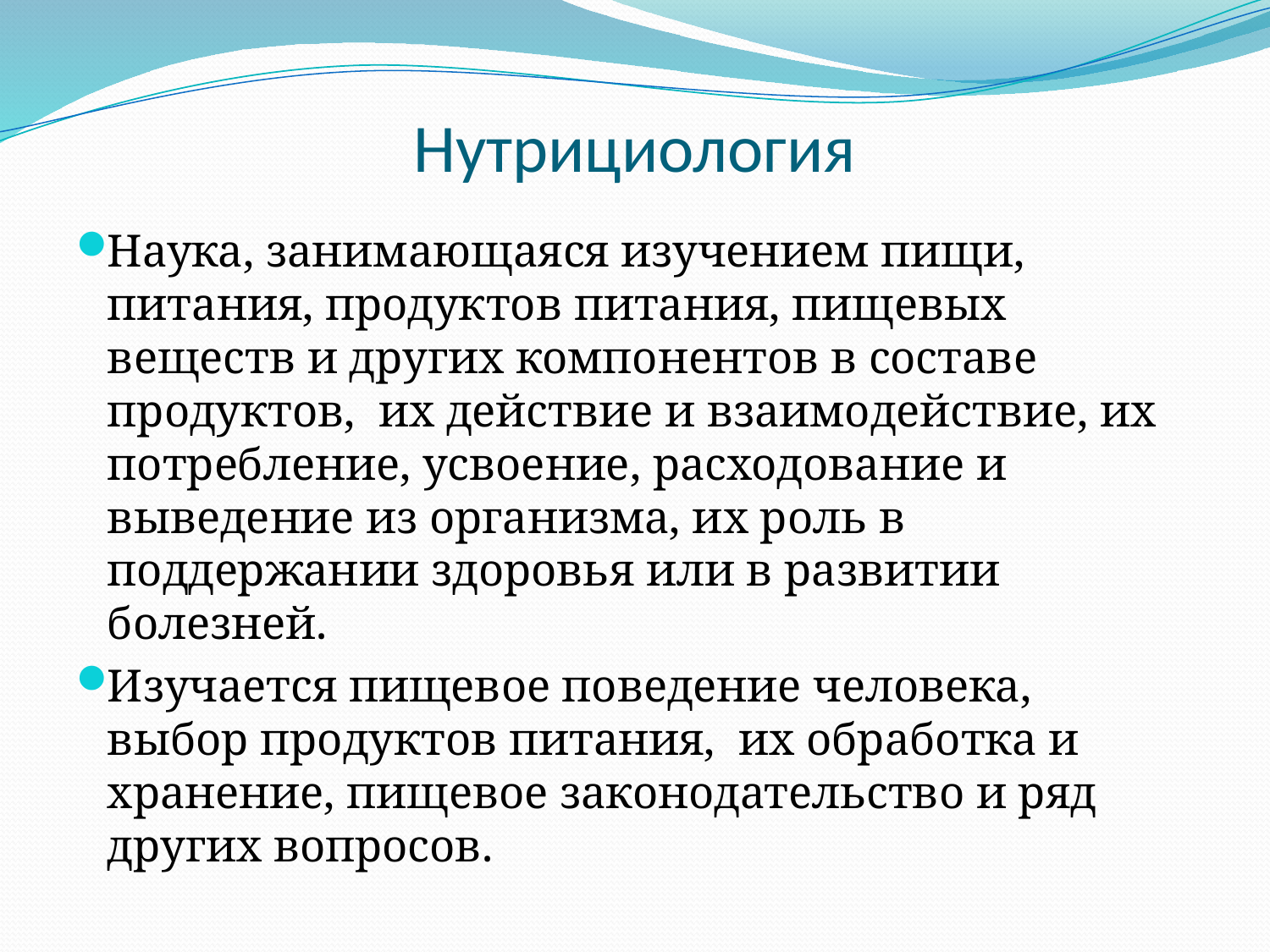

# Нутрициология
Наука, занимающаяся изучением пищи, питания, продуктов питания, пищевых веществ и других компонентов в составе продуктов,  их действие и взаимодействие, их потребление, усвоение, расходование и выведение из организма, их роль в поддержании здоровья или в развитии болезней.
Изучается пищевое поведение человека,  выбор продуктов питания,  их обработка и хранение, пищевое законодательство и ряд других вопросов.